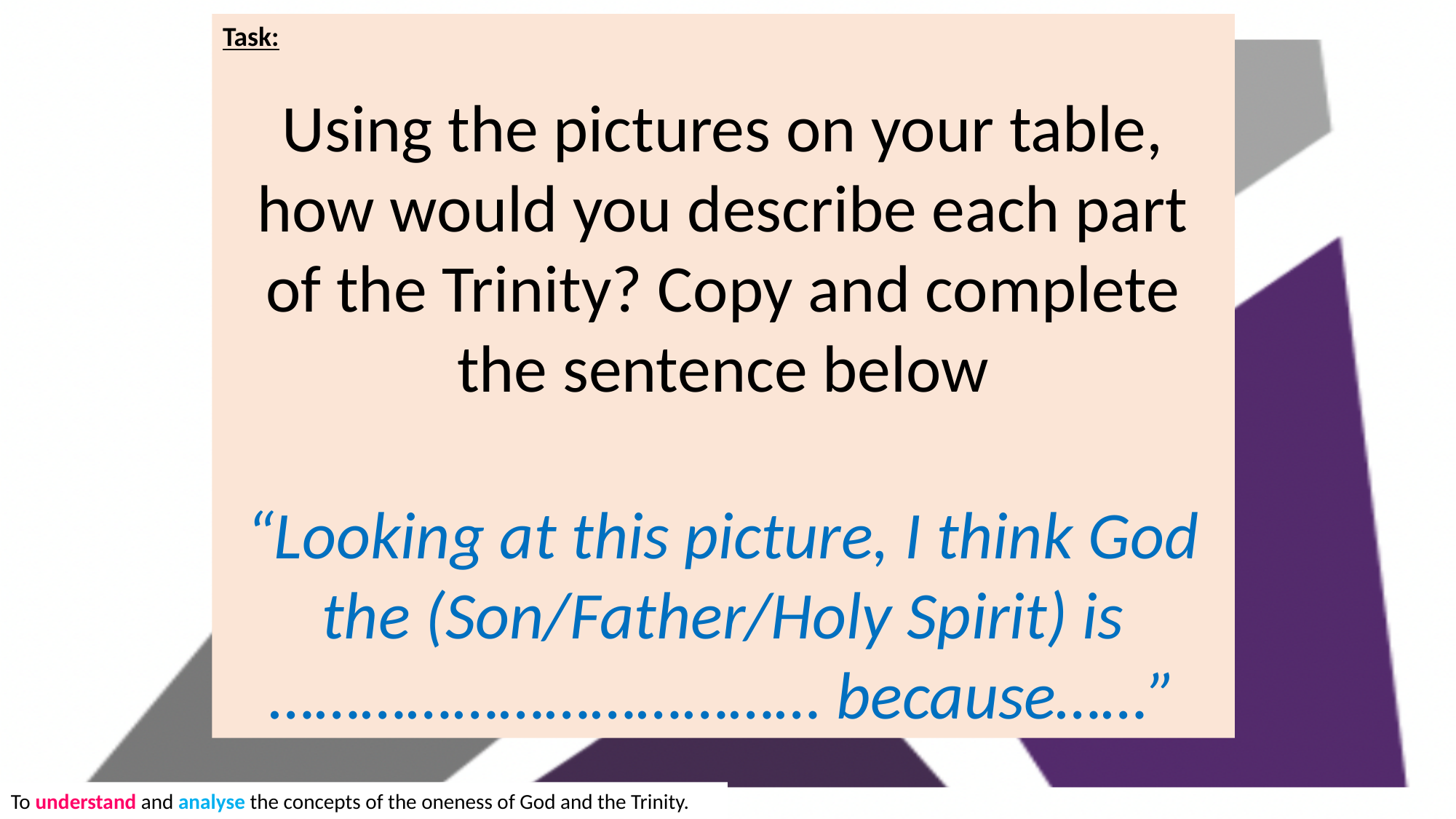

Task:

Using the pictures on your table, how would you describe each part of the Trinity? Copy and complete the sentence below

“Looking at this picture, I think God the (Son/Father/Holy Spirit) is ……………………………… because……”
To understand and analyse the concepts of the oneness of God and the Trinity.